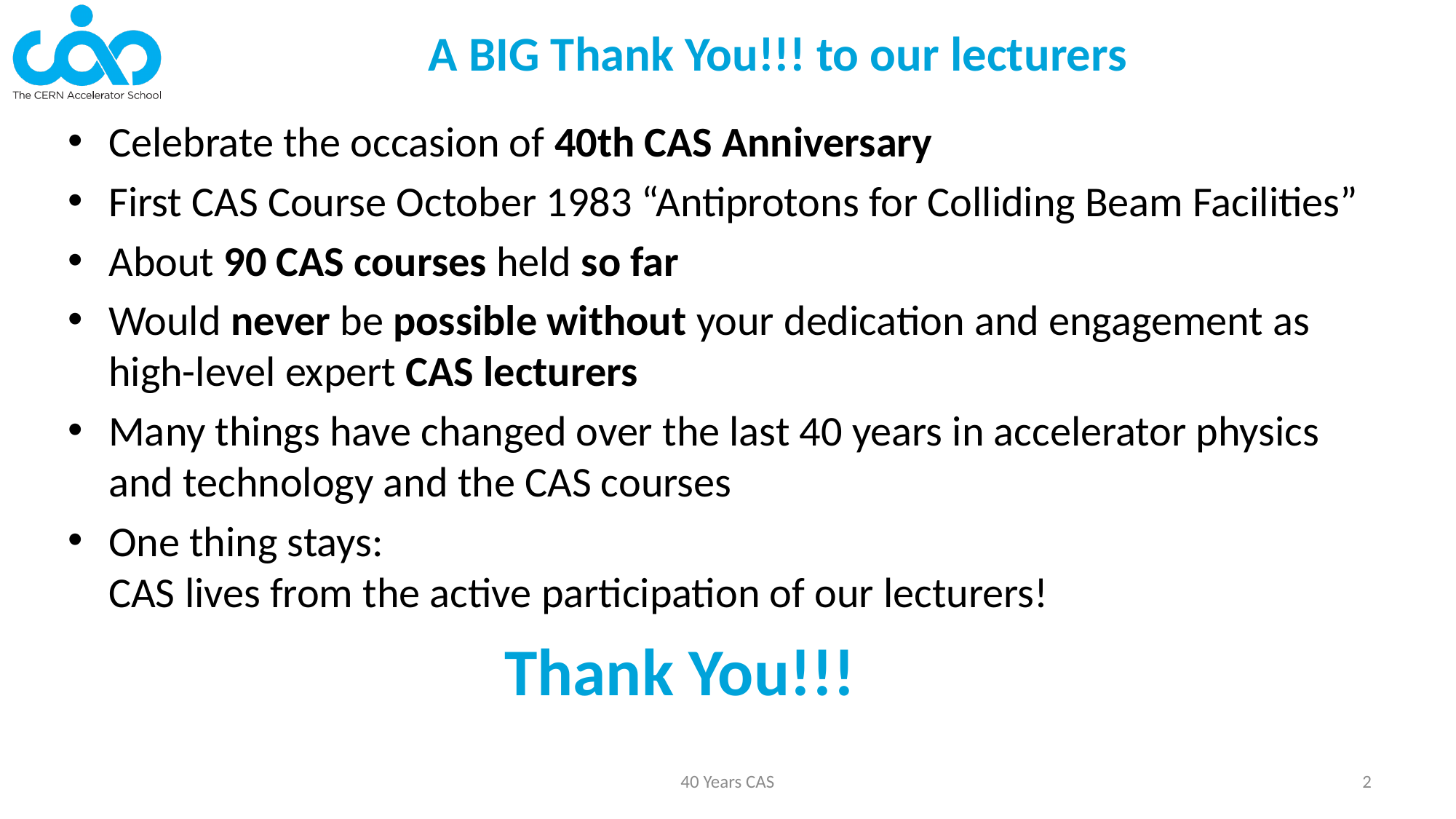

# A BIG Thank You!!! to our lecturers
Celebrate the occasion of 40th CAS Anniversary
First CAS Course October 1983 “Antiprotons for Colliding Beam Facilities”
About 90 CAS courses held so far
Would never be possible without your dedication and engagement as high-level expert CAS lecturers
Many things have changed over the last 40 years in accelerator physics and technology and the CAS courses
One thing stays:
CAS lives from the active participation of our lecturers!
				Thank You!!!
40 Years CAS
2